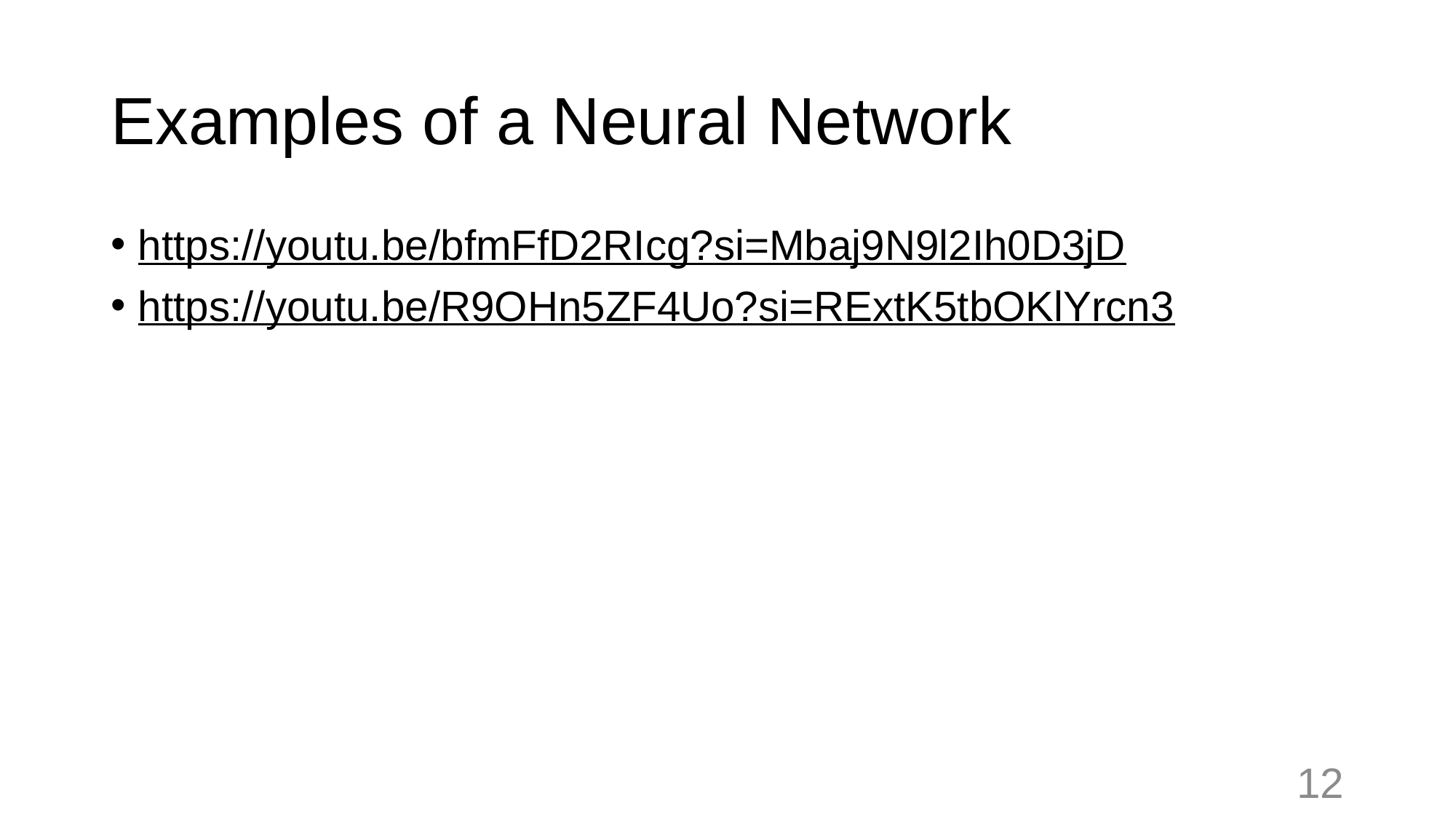

# Examples of a Neural Network
https://youtu.be/bfmFfD2RIcg?si=Mbaj9N9l2Ih0D3jD
https://youtu.be/R9OHn5ZF4Uo?si=RExtK5tbOKlYrcn3
12